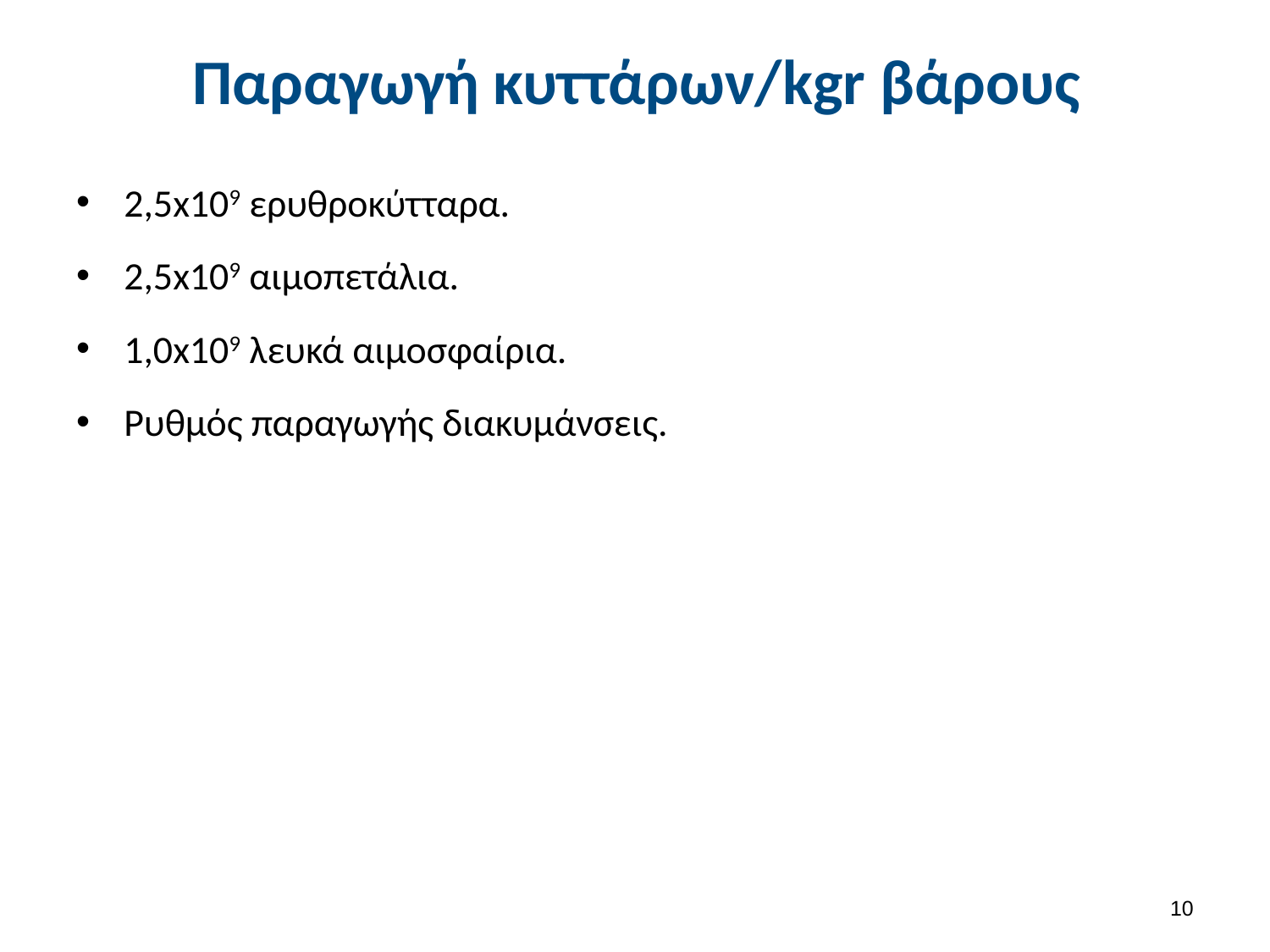

# Παραγωγή κυττάρων/kgr βάρους
2,5x109 ερυθροκύτταρα.
2,5x109 αιμοπετάλια.
1,0x109 λευκά αιμοσφαίρια.
Ρυθμός παραγωγής διακυμάνσεις.

10